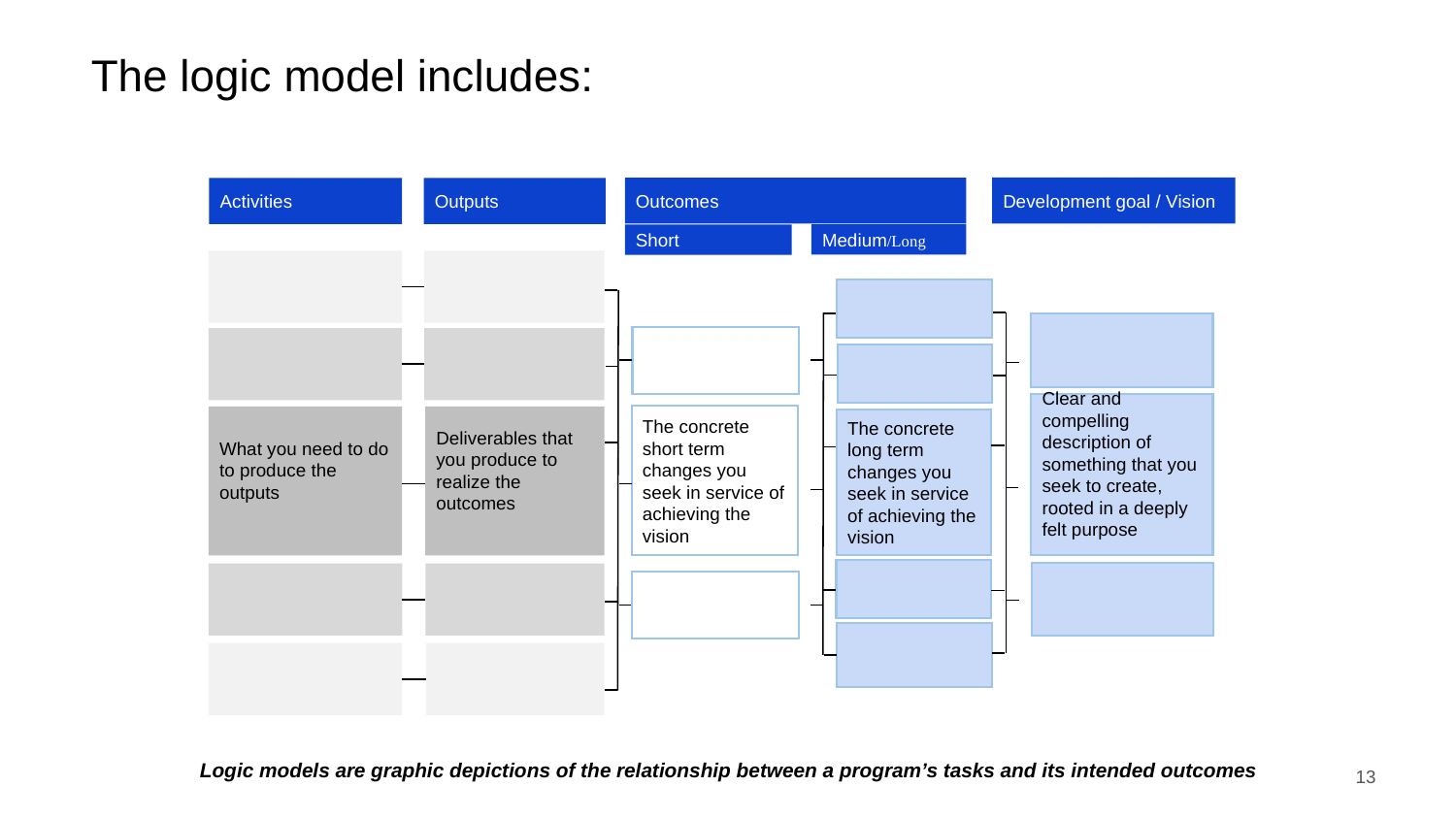

# The logic model includes:
Development goal / Vision
Outcomes
Activities
Outputs
Medium/Long
Short

Clear and compelling description of something that you seek to create, rooted in a deeply felt purpose

The concrete short term changes you seek in service of achieving the vision
What you need to do to produce the outputs

Deliverables that you produce to realize the outcomes

The concrete long term changes you seek in service of achieving the vision

Logic models are graphic depictions of the relationship between a program’s tasks and its intended outcomes